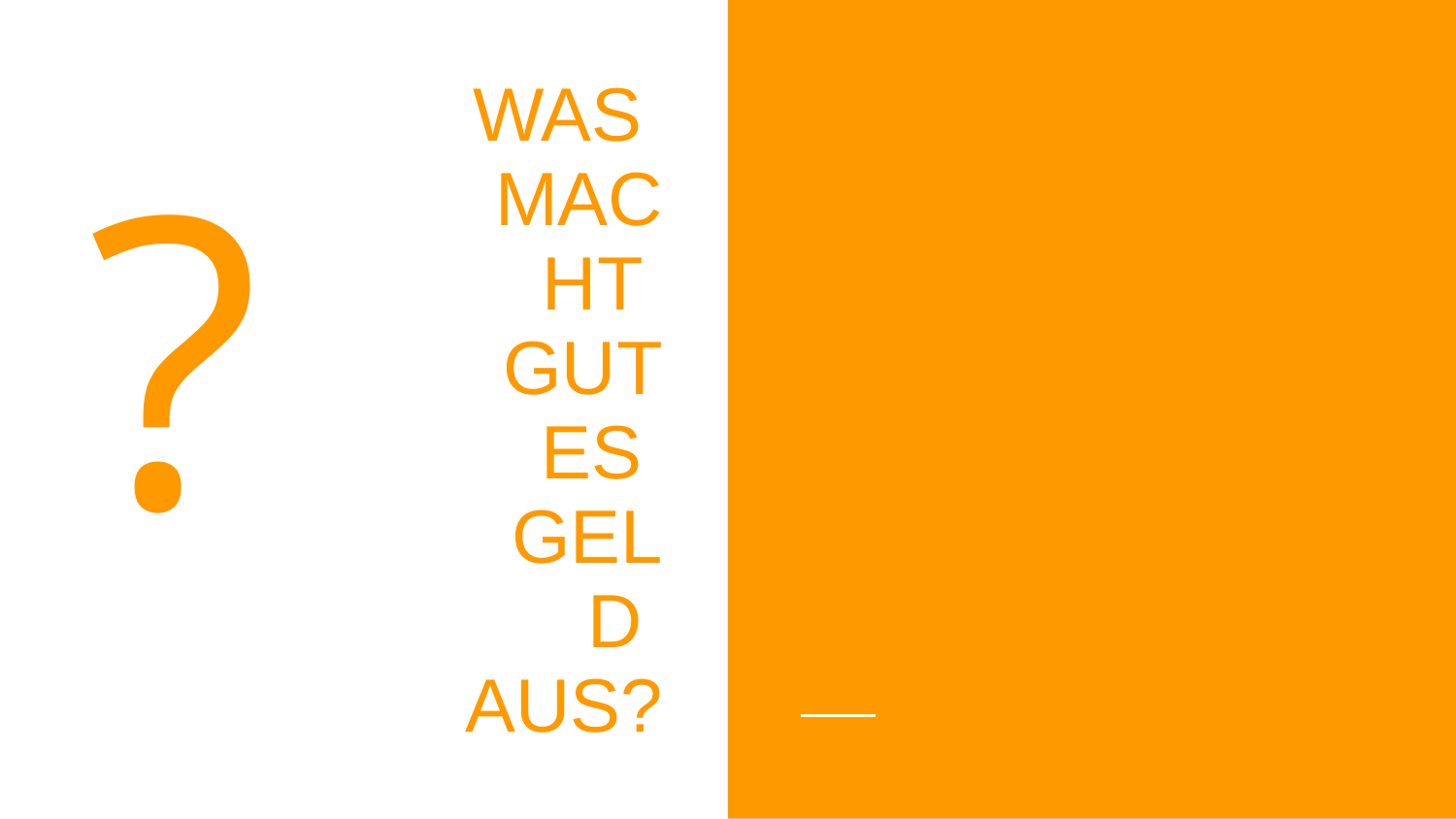

# WAS
MACHT
GUTES
GELD
AUS?

?